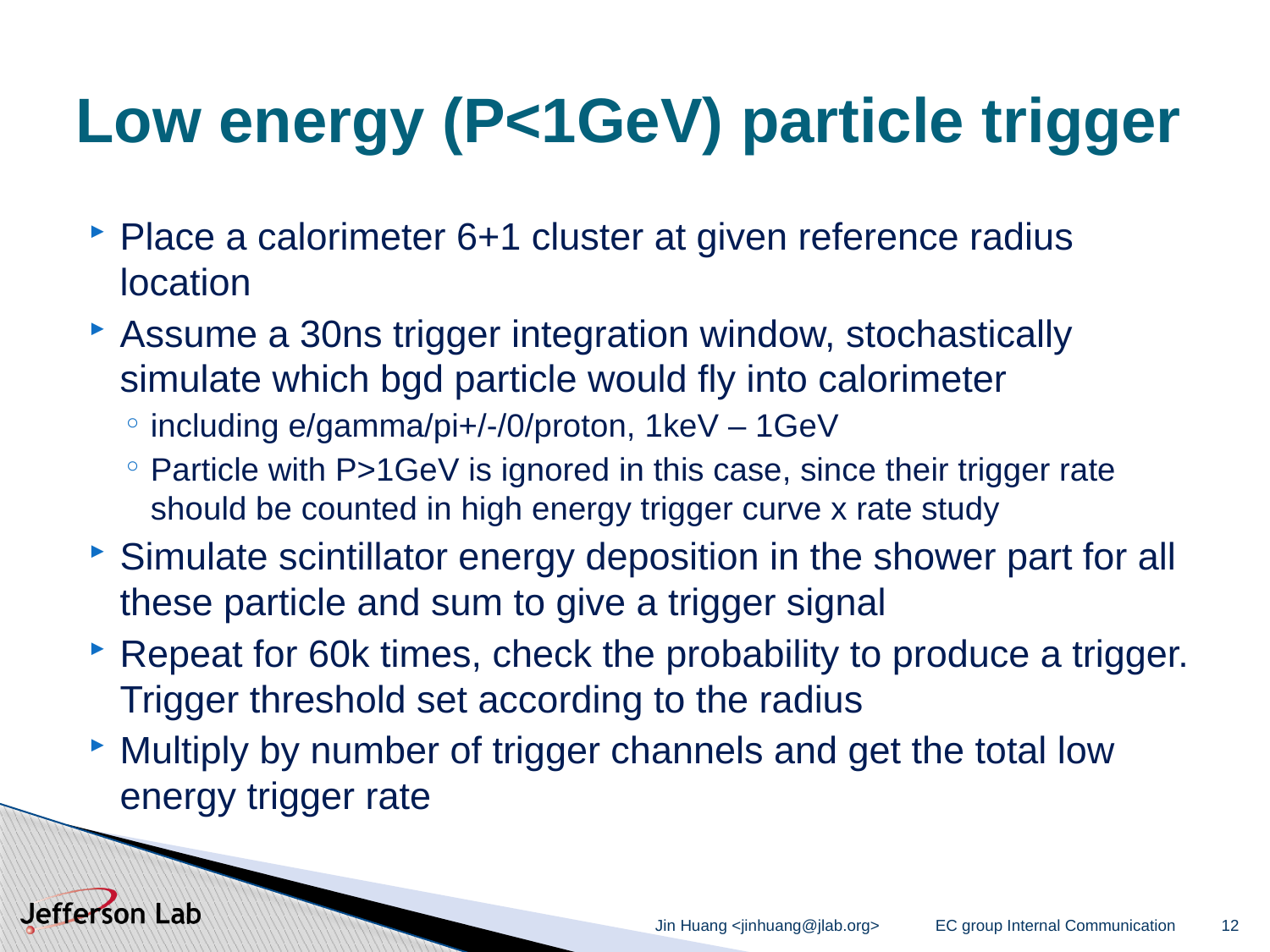

# Low energy (P<1GeV) particle trigger
Place a calorimeter 6+1 cluster at given reference radius location
Assume a 30ns trigger integration window, stochastically simulate which bgd particle would fly into calorimeter
including e/gamma/pi+/-/0/proton, 1keV – 1GeV
Particle with P>1GeV is ignored in this case, since their trigger rate should be counted in high energy trigger curve x rate study
Simulate scintillator energy deposition in the shower part for all these particle and sum to give a trigger signal
Repeat for 60k times, check the probability to produce a trigger. Trigger threshold set according to the radius
Multiply by number of trigger channels and get the total low energy trigger rate
Jin Huang <jinhuang@jlab.org>
EC group Internal Communication
12